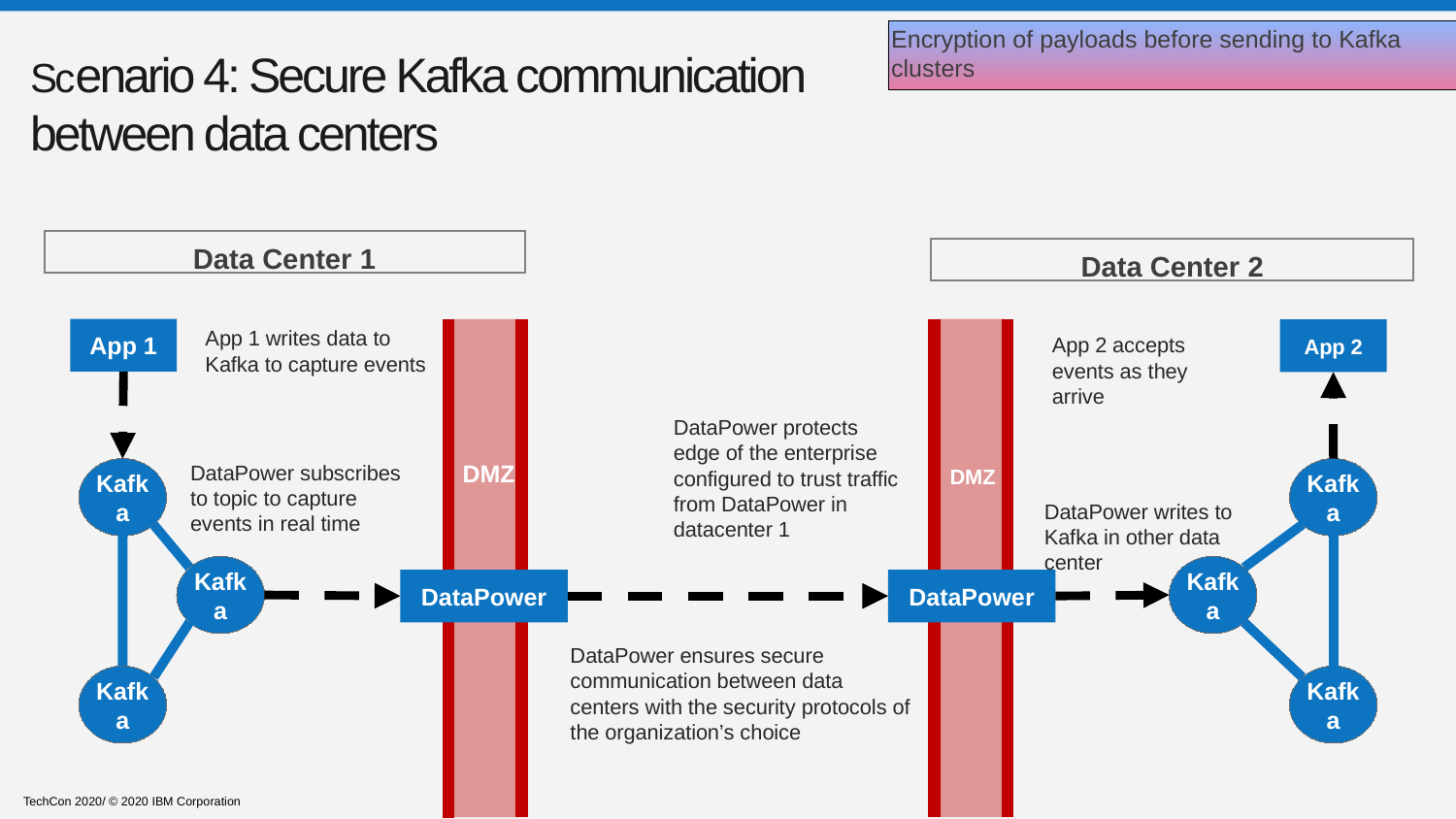

Encryption of payloads before sending to Kafka clusters
Scenario 4: Secure Kafka communication between data centers
Data Center 1
Data Center 2
App 1 writes data to Kafka to capture events
App 1

App 2
App 2 accepts events as they arrive
DataPower protects edge of the enterprise configured to trust traffic from DataPower in datacenter 1
DMZ
DataPower subscribes to topic to capture events in real time
DMZ
Kafka
Kafka
DataPower writes to Kafka in other data center
Kafka
Kafka
DataPower
DataPower
DataPower ensures secure communication between data centers with the security protocols of the organization’s choice
Kafka
Kafka
TechCon 2020/ © 2020 IBM Corporation